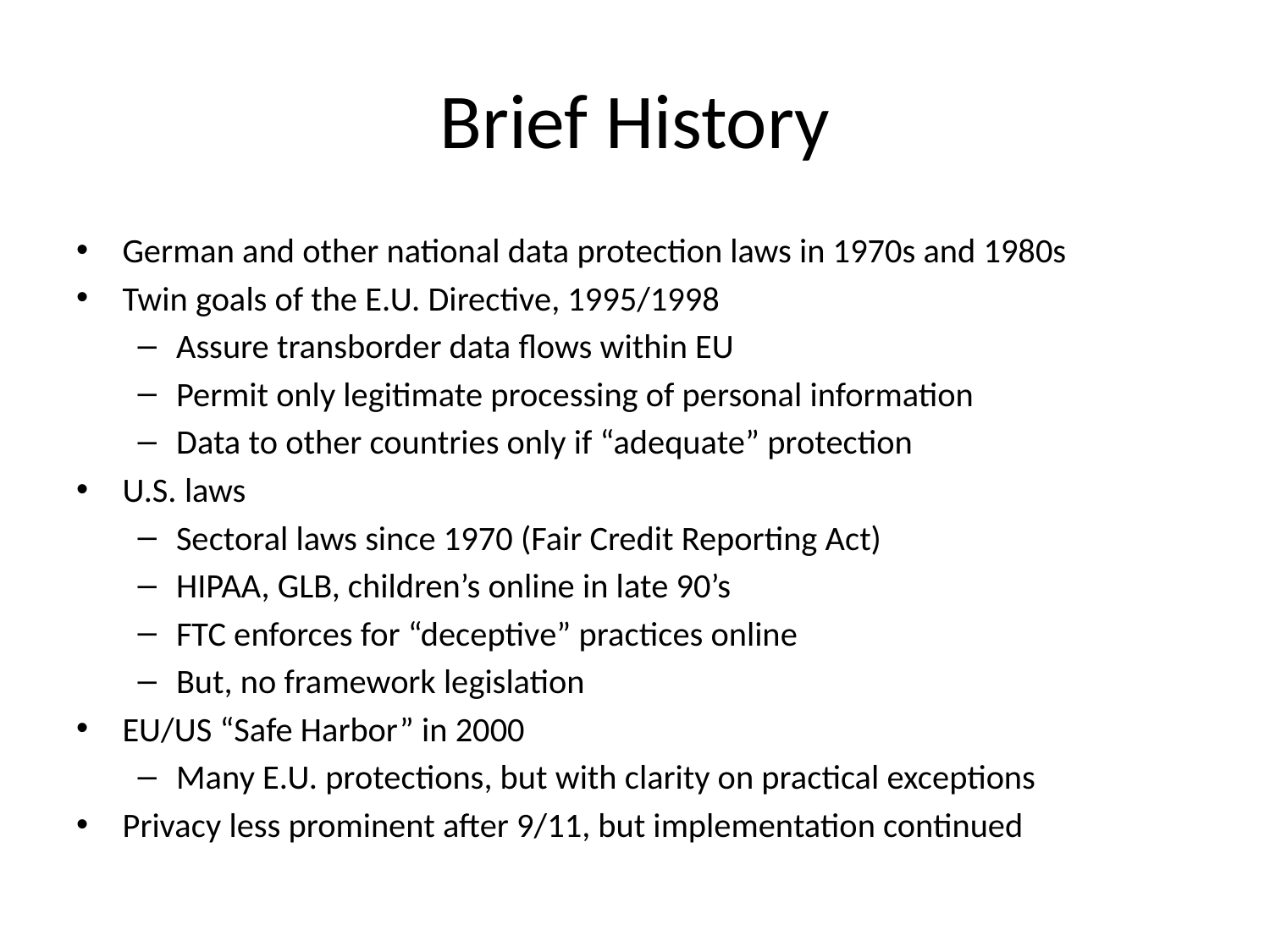

# Brief History
German and other national data protection laws in 1970s and 1980s
Twin goals of the E.U. Directive, 1995/1998
Assure transborder data flows within EU
Permit only legitimate processing of personal information
Data to other countries only if “adequate” protection
U.S. laws
Sectoral laws since 1970 (Fair Credit Reporting Act)
HIPAA, GLB, children’s online in late 90’s
FTC enforces for “deceptive” practices online
But, no framework legislation
EU/US “Safe Harbor” in 2000
Many E.U. protections, but with clarity on practical exceptions
Privacy less prominent after 9/11, but implementation continued